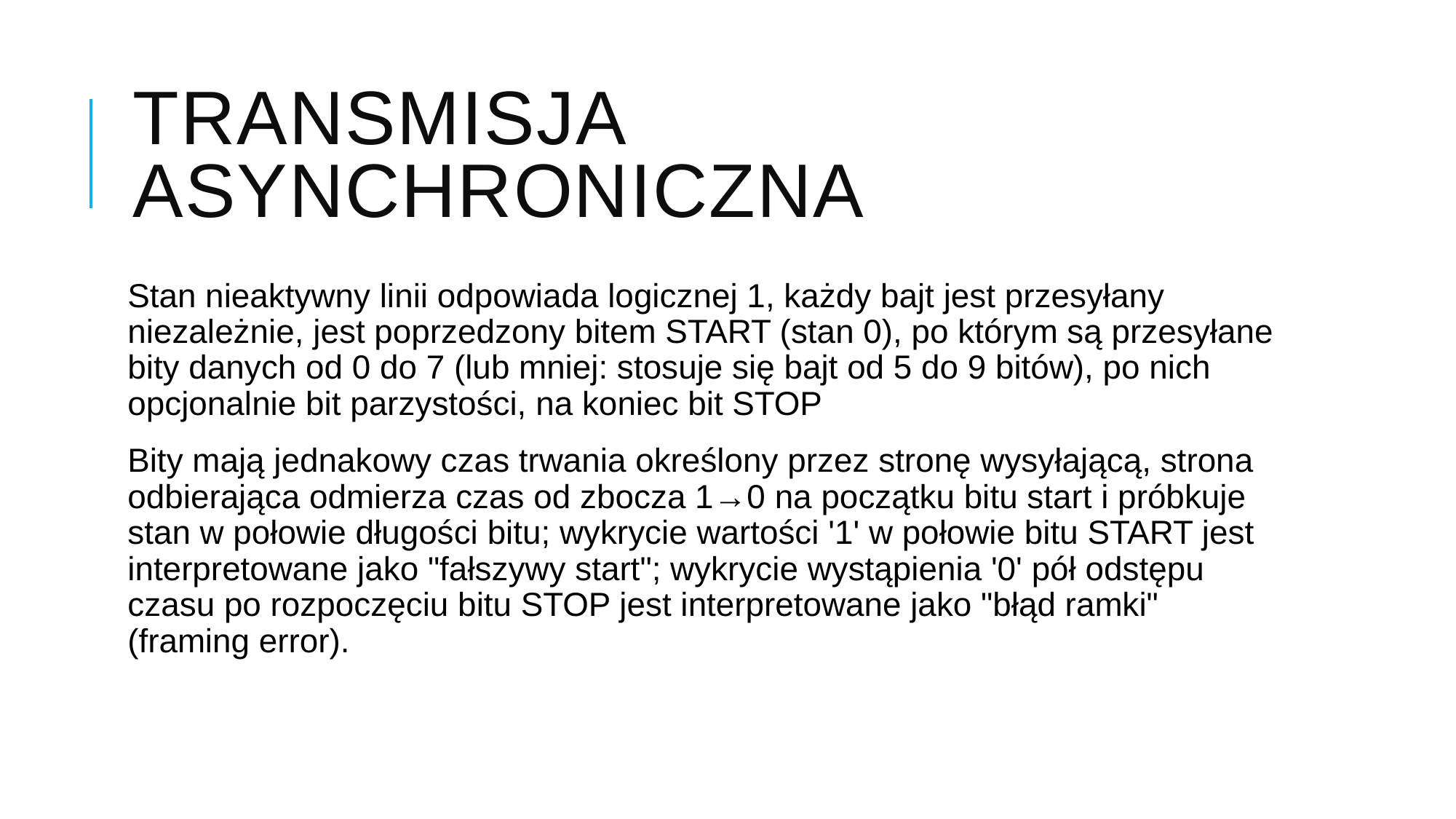

# Transmisja asynchroniczna
Stan nieaktywny linii odpowiada logicznej 1, każdy bajt jest przesyłany niezależnie, jest poprzedzony bitem START (stan 0), po którym są przesyłane bity danych od 0 do 7 (lub mniej: stosuje się bajt od 5 do 9 bitów), po nich opcjonalnie bit parzystości, na koniec bit STOP
Bity mają jednakowy czas trwania określony przez stronę wysyłającą, strona odbierająca odmierza czas od zbocza 1→0 na początku bitu start i próbkuje stan w połowie długości bitu; wykrycie wartości '1' w połowie bitu START jest interpretowane jako "fałszywy start"; wykrycie wystąpienia '0' pół odstępu czasu po rozpoczęciu bitu STOP jest interpretowane jako "błąd ramki" (framing error).